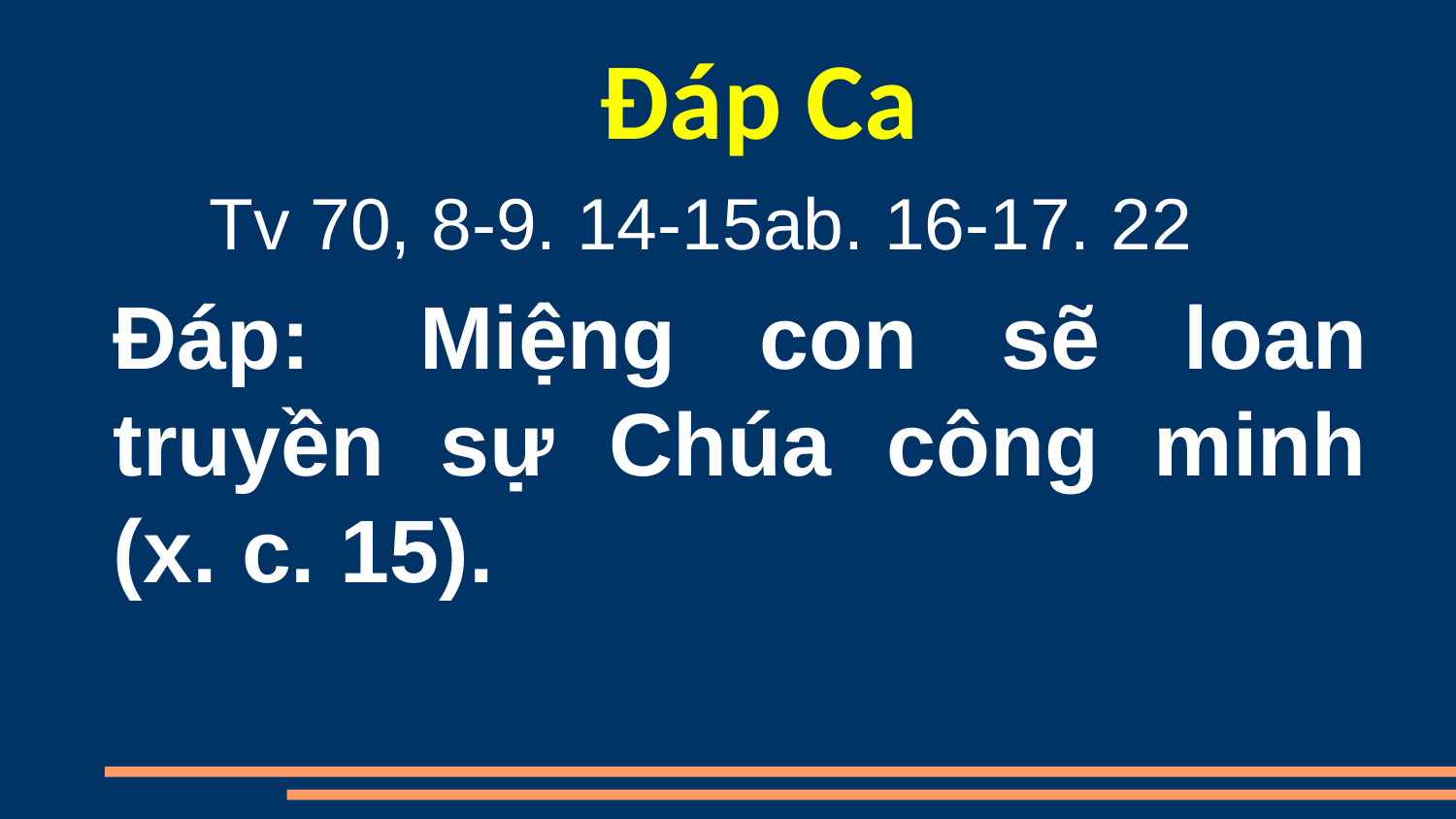

Đáp Ca
Tv 70, 8-9. 14-15ab. 16-17. 22
Đáp:  Miệng con sẽ loan truyền sự Chúa công minh (x. c. 15).